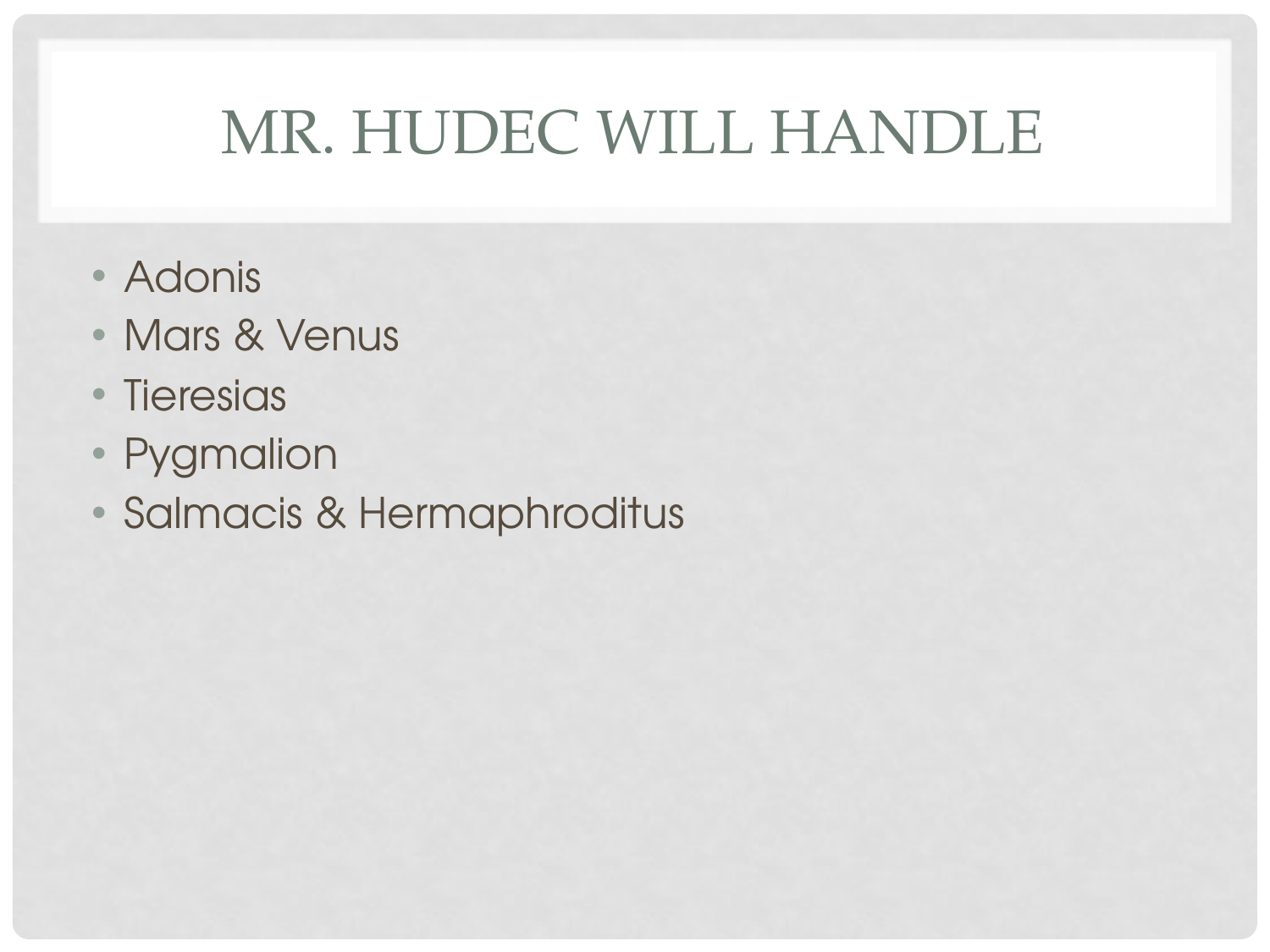

# Mr. Hudec will handle
Adonis
Mars & Venus
Tieresias
Pygmalion
Salmacis & Hermaphroditus